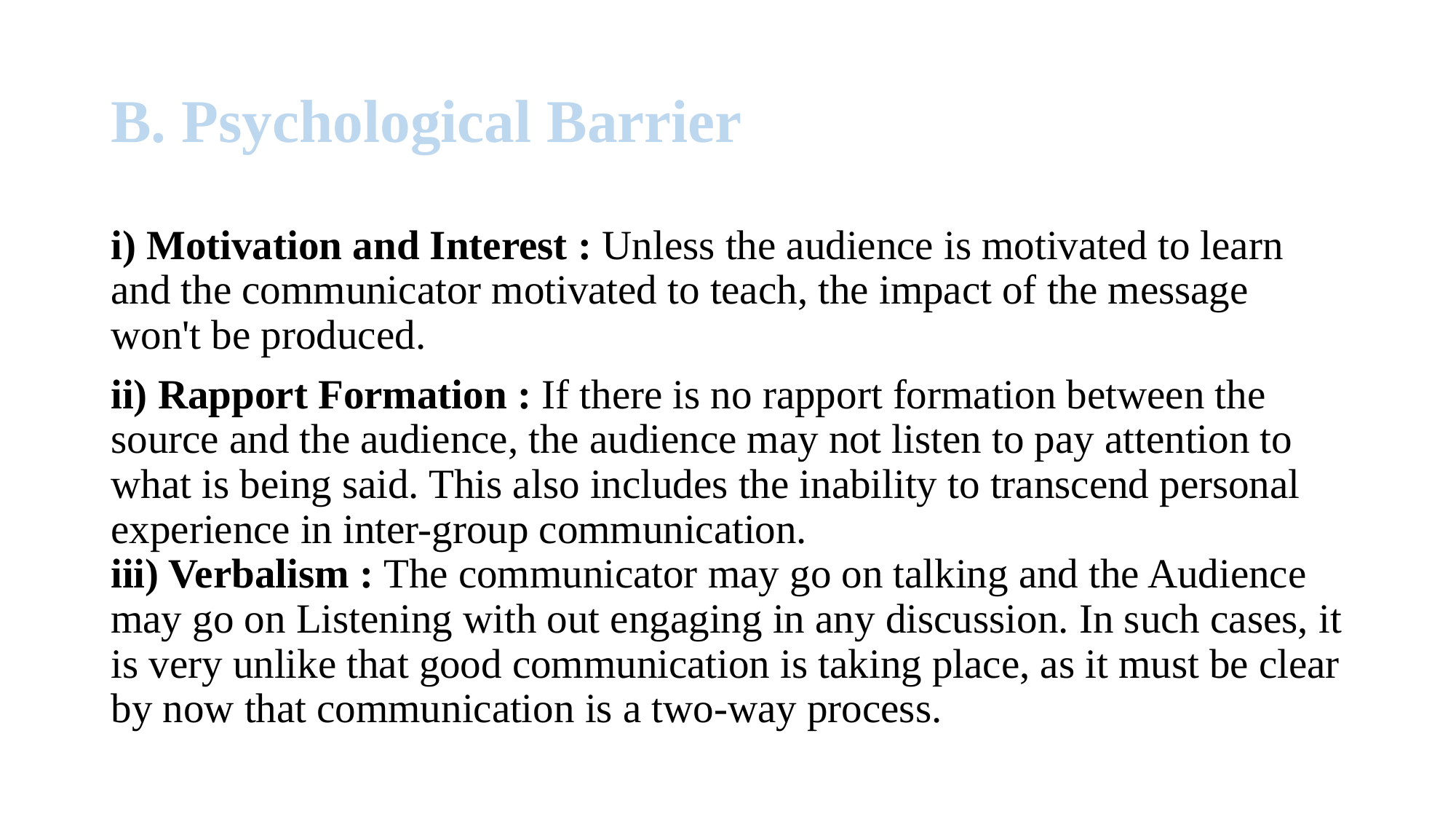

# B. Psychological Barrier
i) Motivation and Interest : Unless the audience is motivated to learn and the communicator motivated to teach, the impact of the message won't be produced.
ii) Rapport Formation : If there is no rapport formation between the source and the audience, the audience may not listen to pay attention to what is being said. This also includes the inability to transcend personal experience in inter-group communication.
iii) Verbalism : The communicator may go on talking and the Audience may go on Listening with out engaging in any discussion. In such cases, it is very unlike that good communication is taking place, as it must be clear by now that communication is a two-way process.